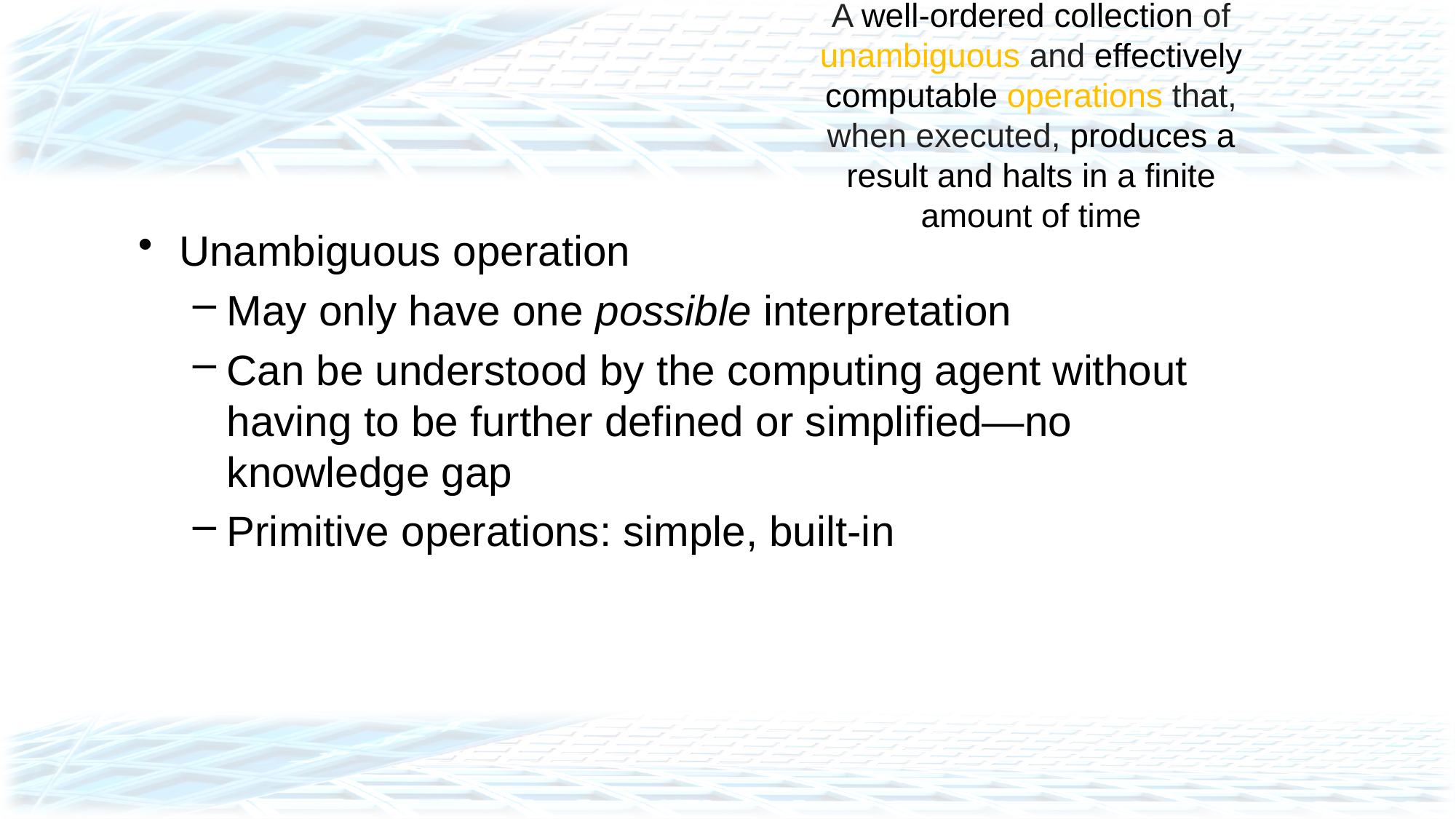

# A well-ordered collection of unambiguous and effectively computable operations that, when executed, produces a result and halts in a finite amount of time
Unambiguous operation
May only have one possible interpretation
Can be understood by the computing agent without having to be further defined or simplified—no knowledge gap
Primitive operations: simple, built-in